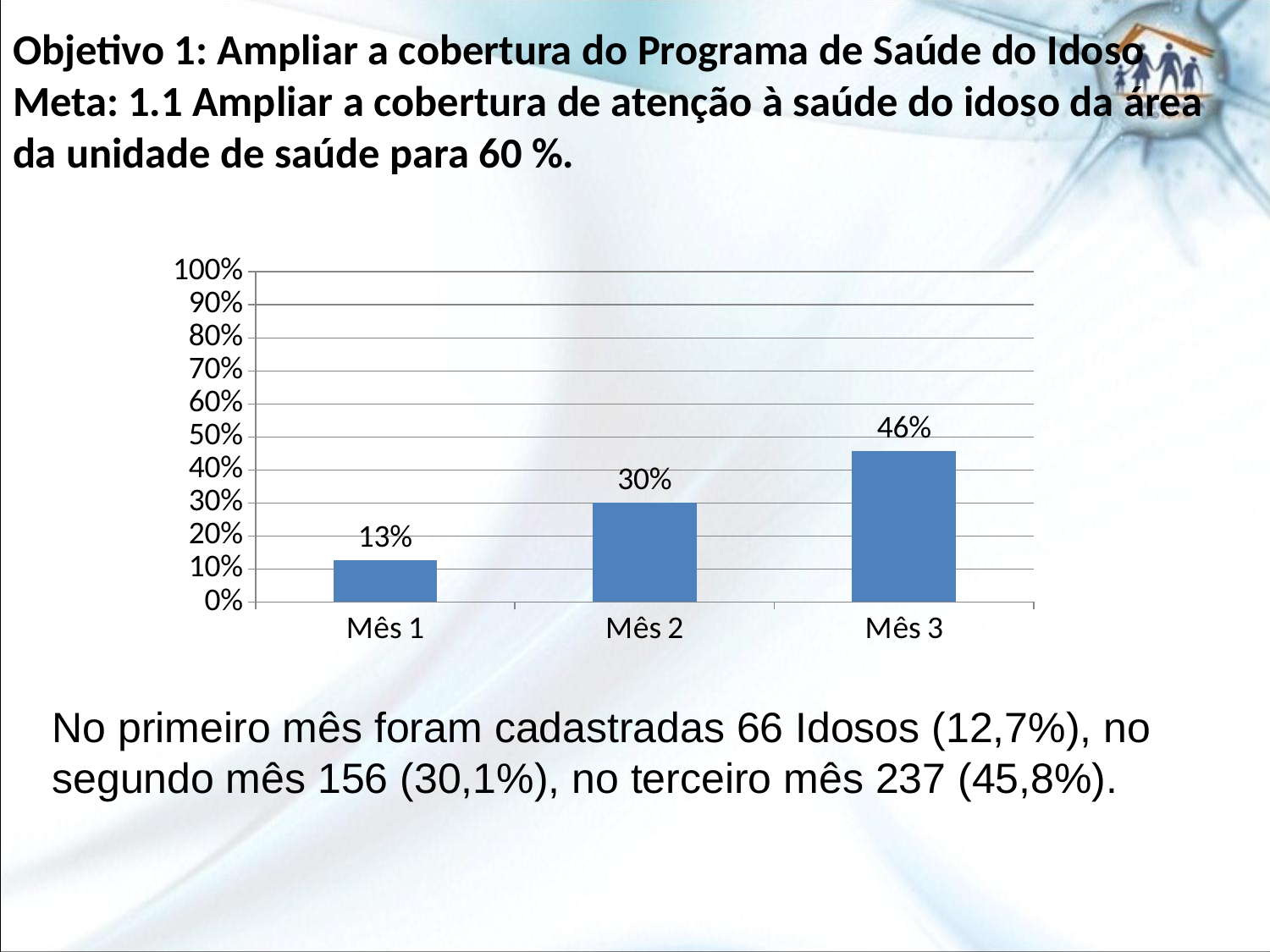

# Objetivo 1: Ampliar a cobertura do Programa de Saúde do Idoso Meta: 1.1 Ampliar a cobertura de atenção à saúde do idoso da área da unidade de saúde para 60 %.

### Chart

| Category |  |
|---|---|
| Mês 1 | 0.127 |
| Mês 2 | 0.3010000000000003 |
| Mês 3 | 0.458 |
.

No primeiro mês foram cadastradas 66 Idosos (12,7%), no segundo mês 156 (30,1%), no terceiro mês 237 (45,8%).